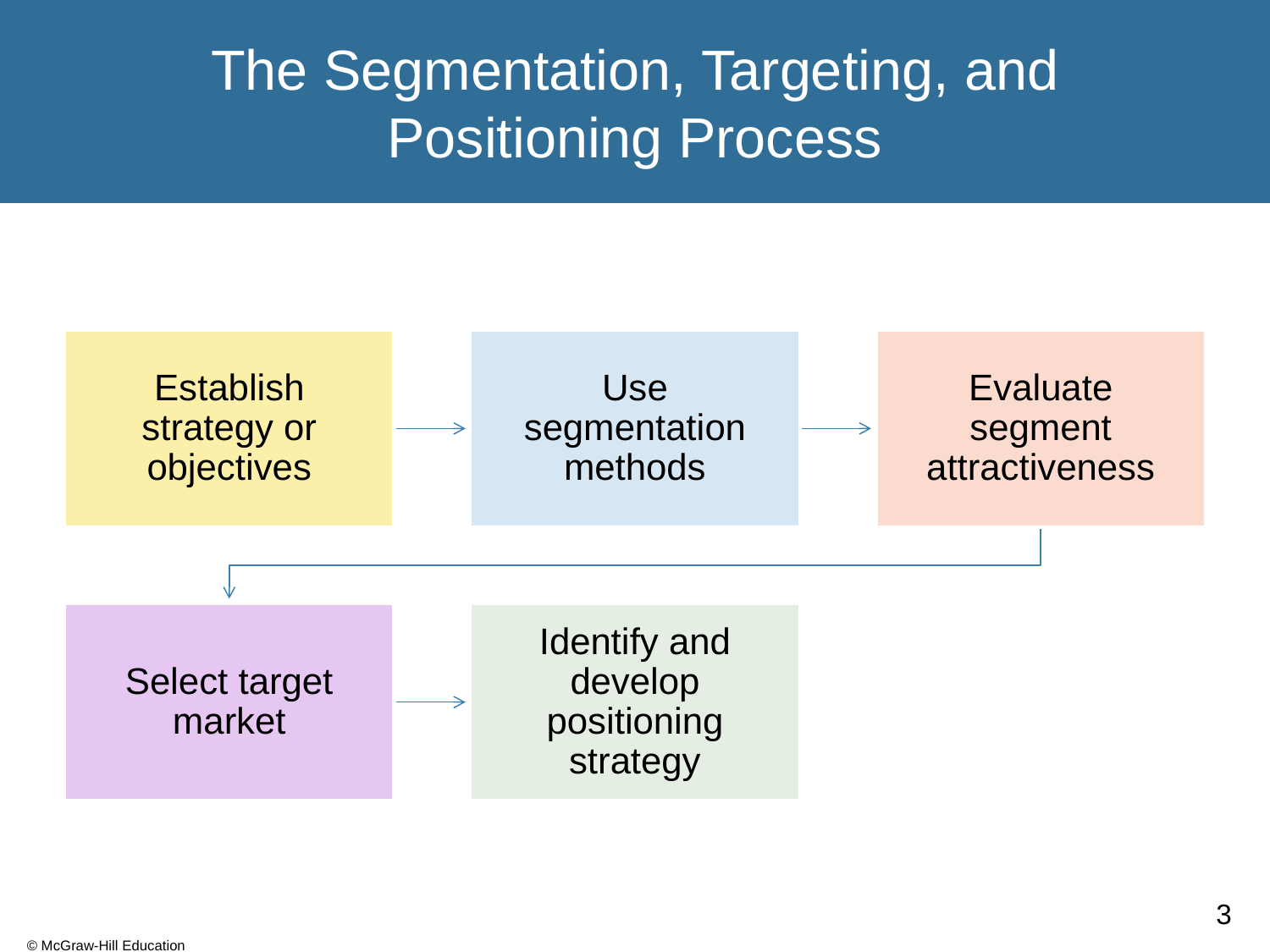

# The Segmentation, Targeting, and Positioning Process

Establish strategy or objectives

Use segmentation methods

Evaluate segment attractiveness

Select target market
Identify and develop positioning strategy